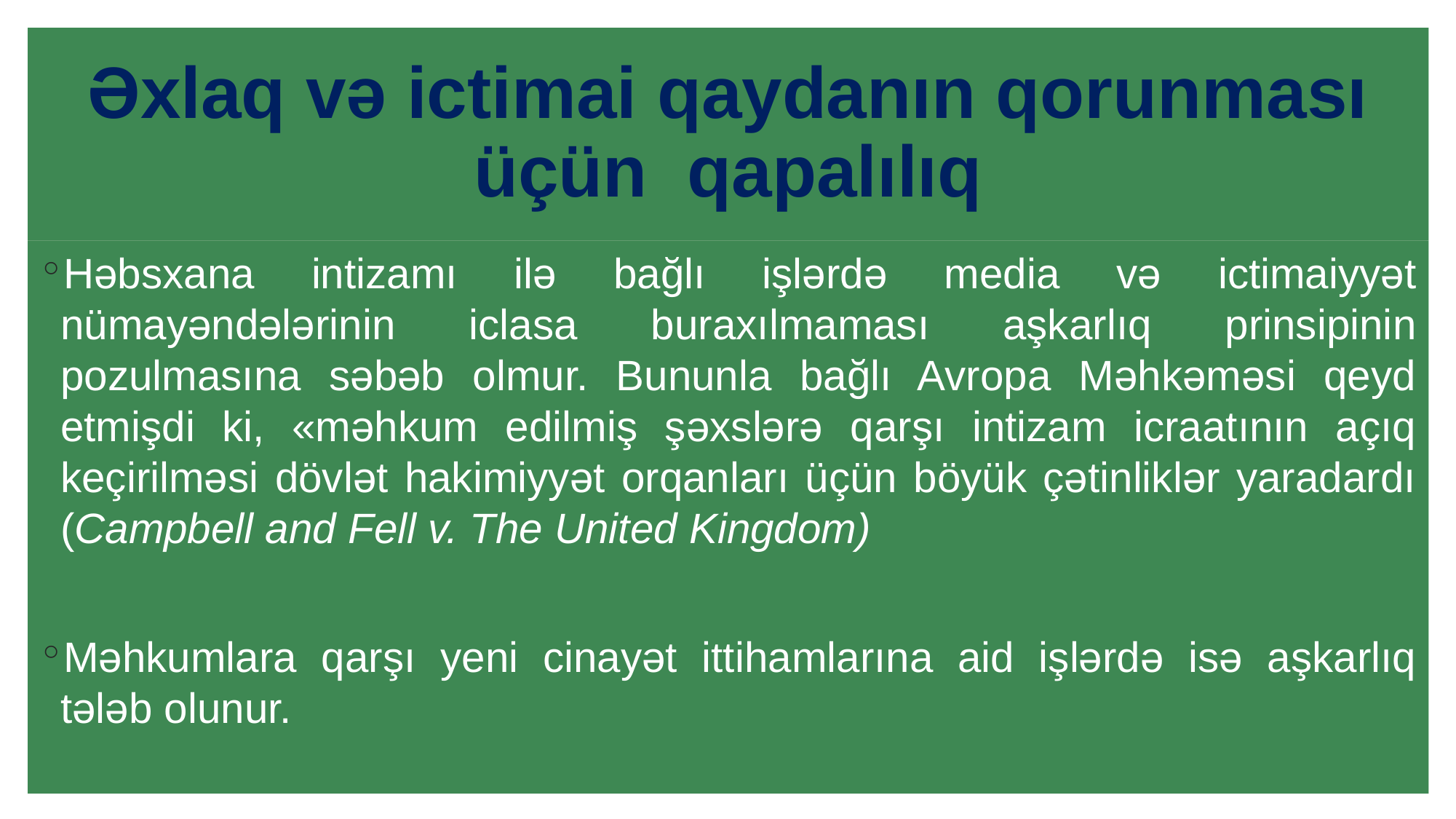

# Əxlaq və ictimai qaydanın qorunması üçün  qapalılıq
Həbsxana intizamı ilə bağlı işlərdə media və ictimaiyyət nümayəndələrinin iclasa buraxılmaması aşkarlıq prinsipinin pozulmasına səbəb olmur. Bununla bağlı Avropa Məhkəməsi qeyd etmişdi ki, «məhkum edilmiş şəxslərə qarşı intizam icraatının açıq keçirilməsi dövlət hakimiyyət orqanları üçün böyük çətinliklər yaradardı (Campbell and Fell v. The United Kingdom)

Məhkumlara qarşı yeni cinayət ittihamlarına aid işlərdə isə aşkarlıq tələb olunur.